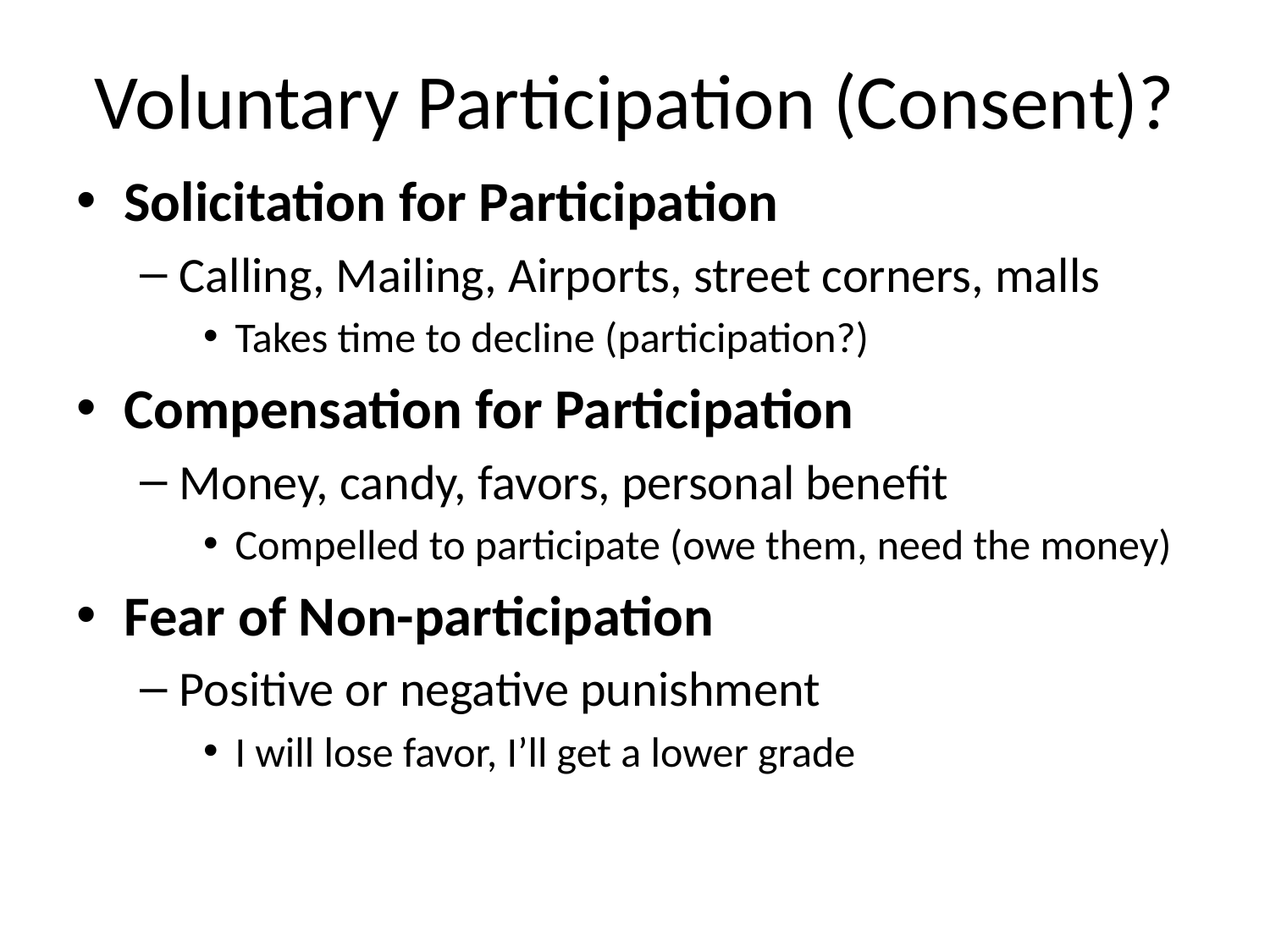

# Voluntary Participation (Consent)?
Solicitation for Participation
Calling, Mailing, Airports, street corners, malls
Takes time to decline (participation?)
Compensation for Participation
Money, candy, favors, personal benefit
Compelled to participate (owe them, need the money)
Fear of Non-participation
Positive or negative punishment
I will lose favor, I’ll get a lower grade